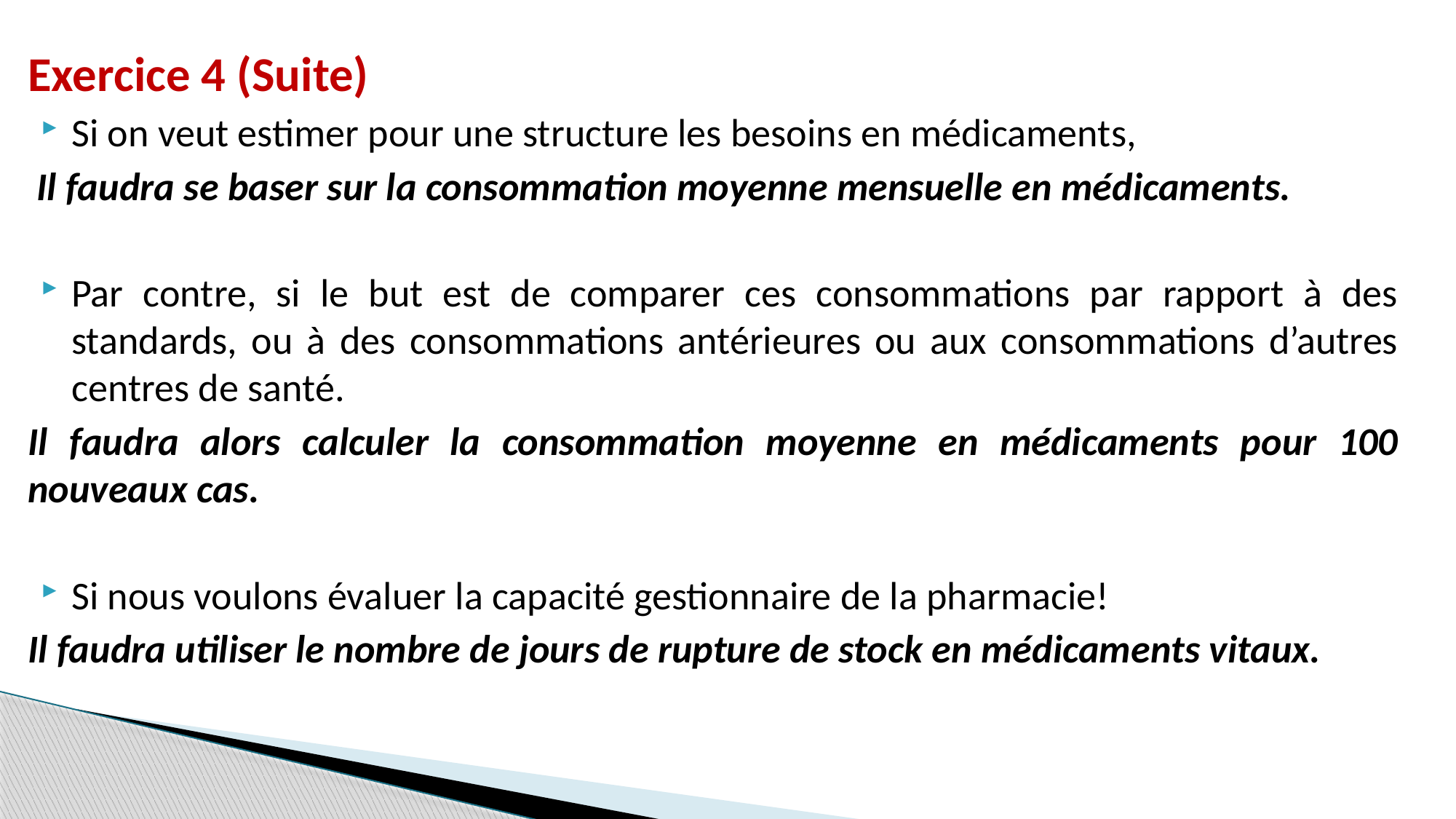

Exercice 4 (Suite)
Si on veut estimer pour une structure les besoins en médicaments,
 Il faudra se baser sur la consommation moyenne mensuelle en médicaments.

Par contre, si le but est de comparer ces consommations par rapport à des standards, ou à des consommations antérieures ou aux consommations d’autres centres de santé.
Il faudra alors calculer la consommation moyenne en médicaments pour 100 nouveaux cas.

Si nous voulons évaluer la capacité gestionnaire de la pharmacie!
Il faudra utiliser le nombre de jours de rupture de stock en médicaments vitaux.